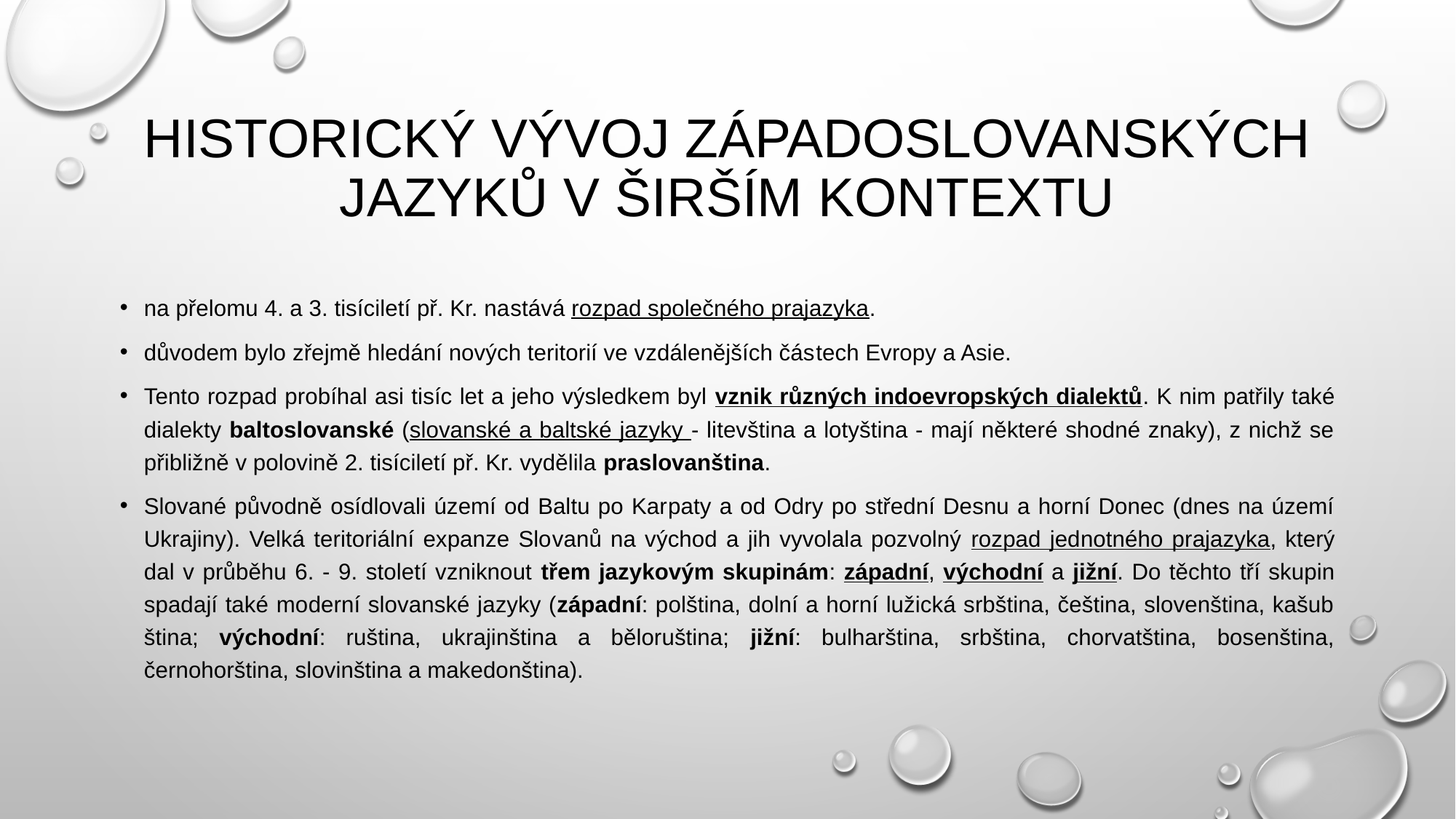

# Historický vývoj západoslovanských jazyků v širším kontextu
na přelomu 4. a 3. tisíciletí př. Kr. na­stává rozpad společného prajazyka.
důvodem bylo zřejmě hledání nových teritorií ve vzdálenějších čás­tech Evropy a Asie.
Tento rozpad probíhal asi tisíc let a jeho výsledkem byl vznik různých indoevropských dialektů. K nim patřily také dialekty baltoslovanské (slovanské a baltské jazyky - litevština a lotyština - mají některé shodné znaky), z nichž se přibližně v polovině 2. tisíciletí př. Kr. vydělila praslovanština.
Slované původně osídlovali území od Baltu po Kar­paty a od Odry po střední Desnu a horní Donec (dnes na území Ukrajiny). Velká teritoriální expanze Slo­vanů na východ a jih vyvolala pozvolný rozpad jed­notného prajazyka, který dal v průběhu 6. - 9. století vzniknout třem jazykovým skupinám: západní, vý­chodní a jižní. Do těchto tří skupin spadají také mo­derní slovanské jazyky (západní: polština, dolní a horní lužická srbština, čeština, slovenština, kašub­ština; východní: ruština, ukrajinština a běloruština; jižní: bulharština, srbština, chorvatština, bosenština, černohorština, slovinština a makedonština).